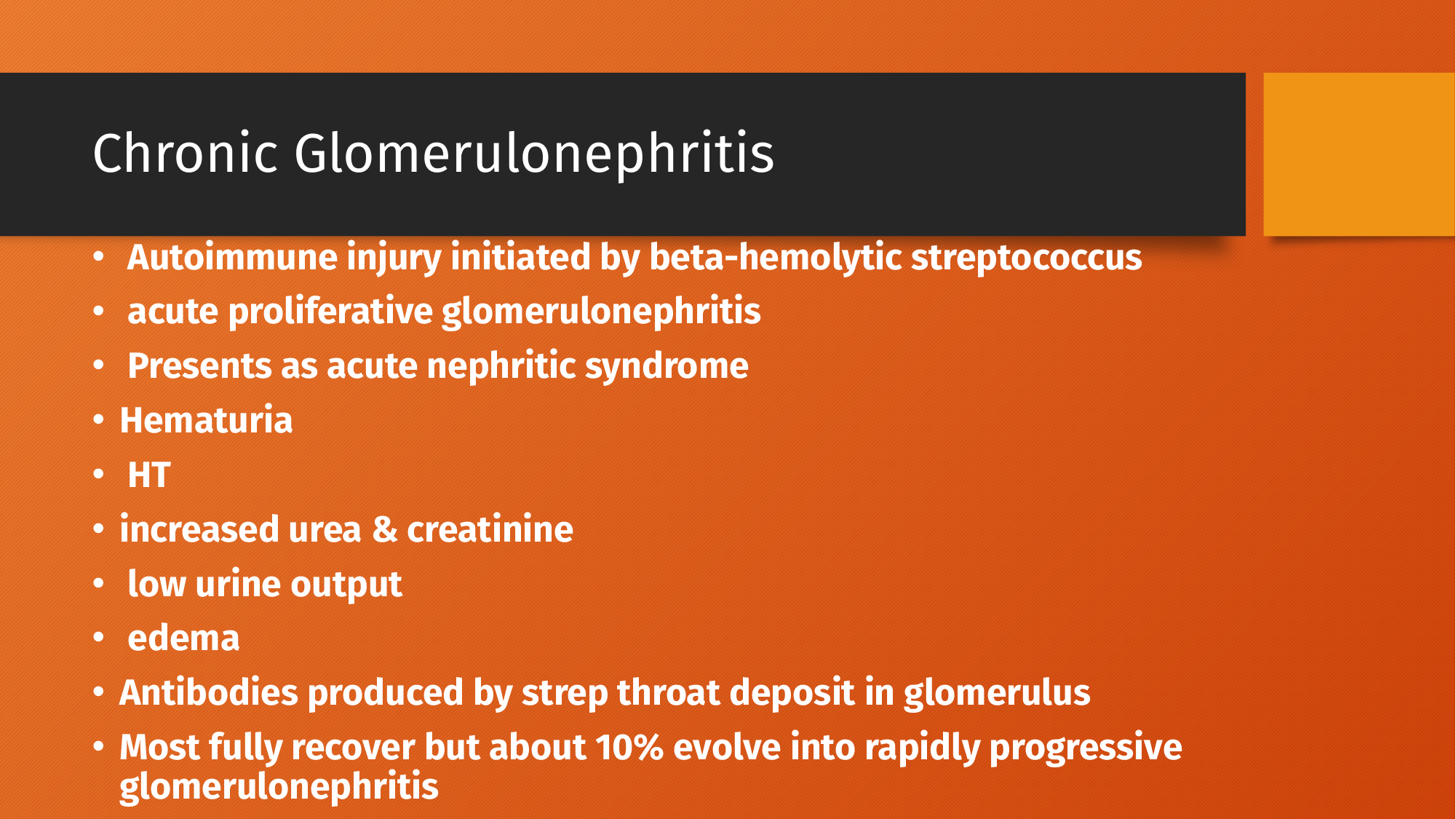

# Chronic Glomerulonephritis
 Autoimmune injury initiated by beta-hemolytic streptococcus
 acute proliferative glomerulonephritis
 Presents as acute nephritic syndrome
Hematuria
 HT
increased urea & creatinine
 low urine output
 edema
Antibodies produced by strep throat deposit in glomerulus
Most fully recover but about 10% evolve into rapidly progressive glomerulonephritis